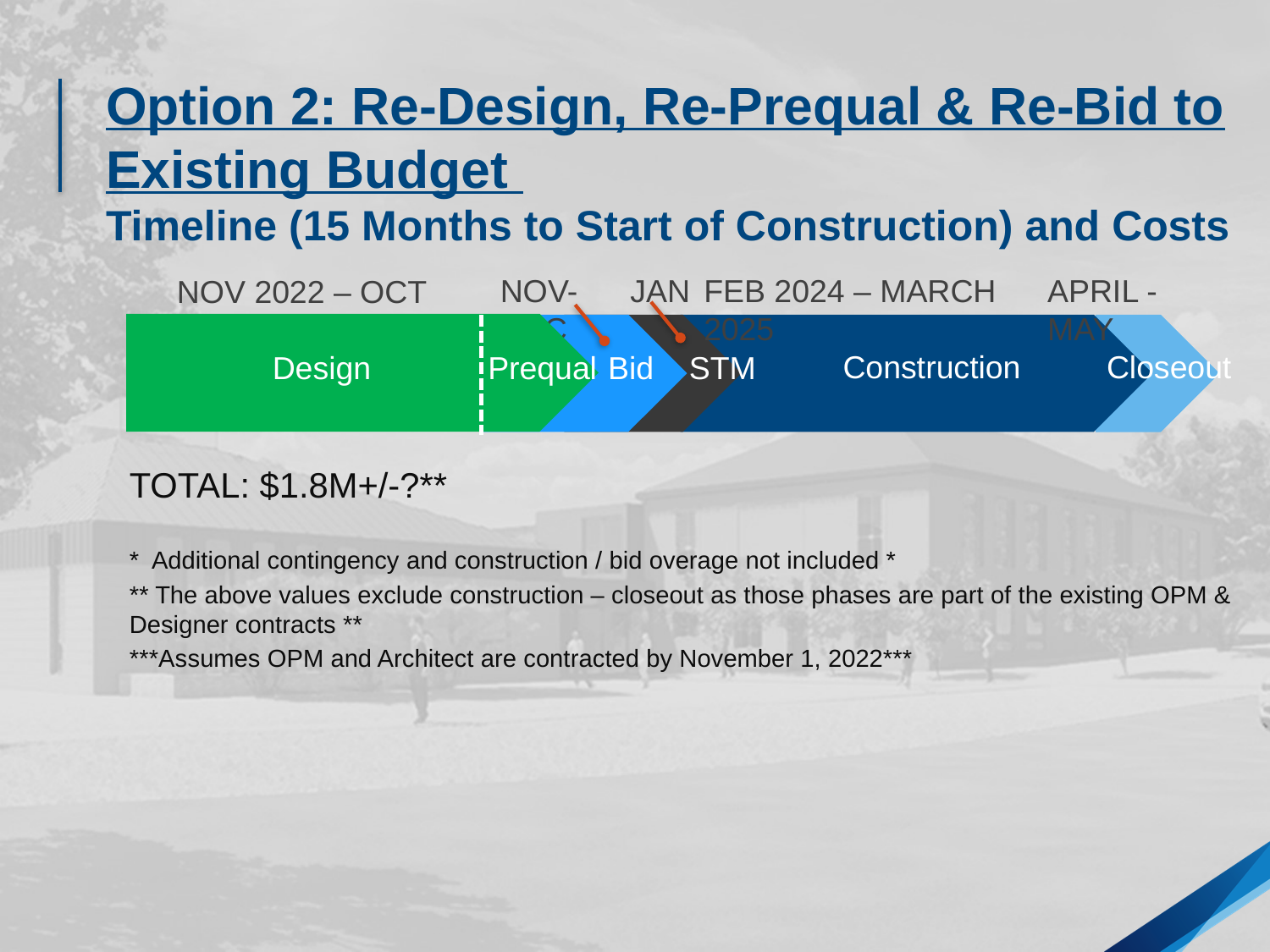

Option 2: Re-Design, Re-Prequal & Re-Bid to Existing Budget
Timeline (15 Months to Start of Construction) and Costs
NOV-DEC
JAN
FEB 2024 – MARCH 2025
APRIL - MAY
NOV 2022 – OCT 2023

Bid
Prequal

Construction
Closeout
Prequal
Design
STM
TOTAL: $1.8M+/-?**

*  Additional contingency and construction / bid overage not included *
** The above values exclude construction – closeout as those phases are part of the existing OPM & Designer contracts **
***Assumes OPM and Architect are contracted by November 1, 2022***